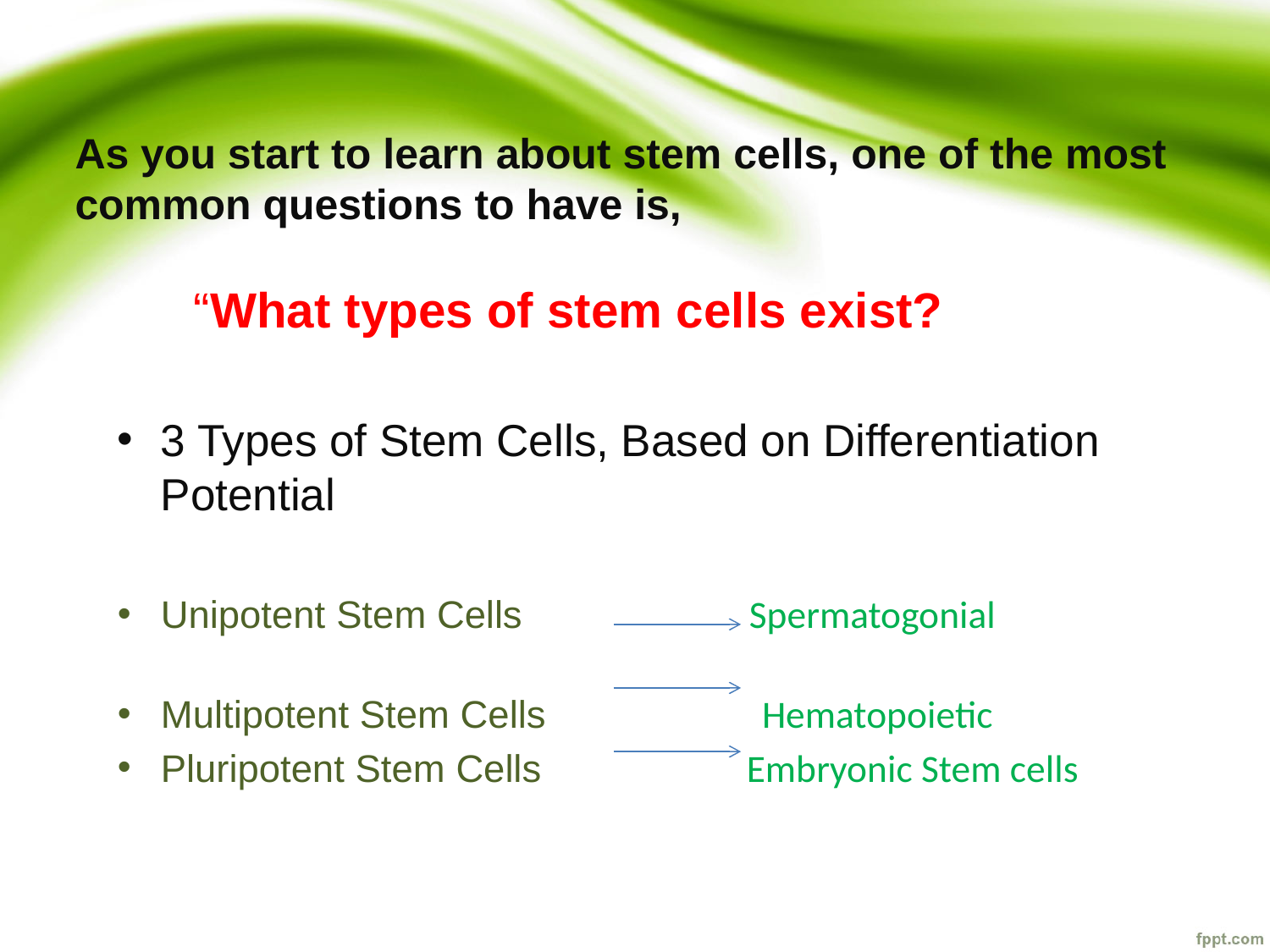

# As you start to learn about stem cells, one of the most common questions to have is, “What types of stem cells exist?
3 Types of Stem Cells, Based on Differentiation Potential

Unipotent Stem Cells                     Spermatogonial
Multipotent Stem Cells                    Hematopoietic
Pluripotent Stem Cells                   Embryonic Stem cells